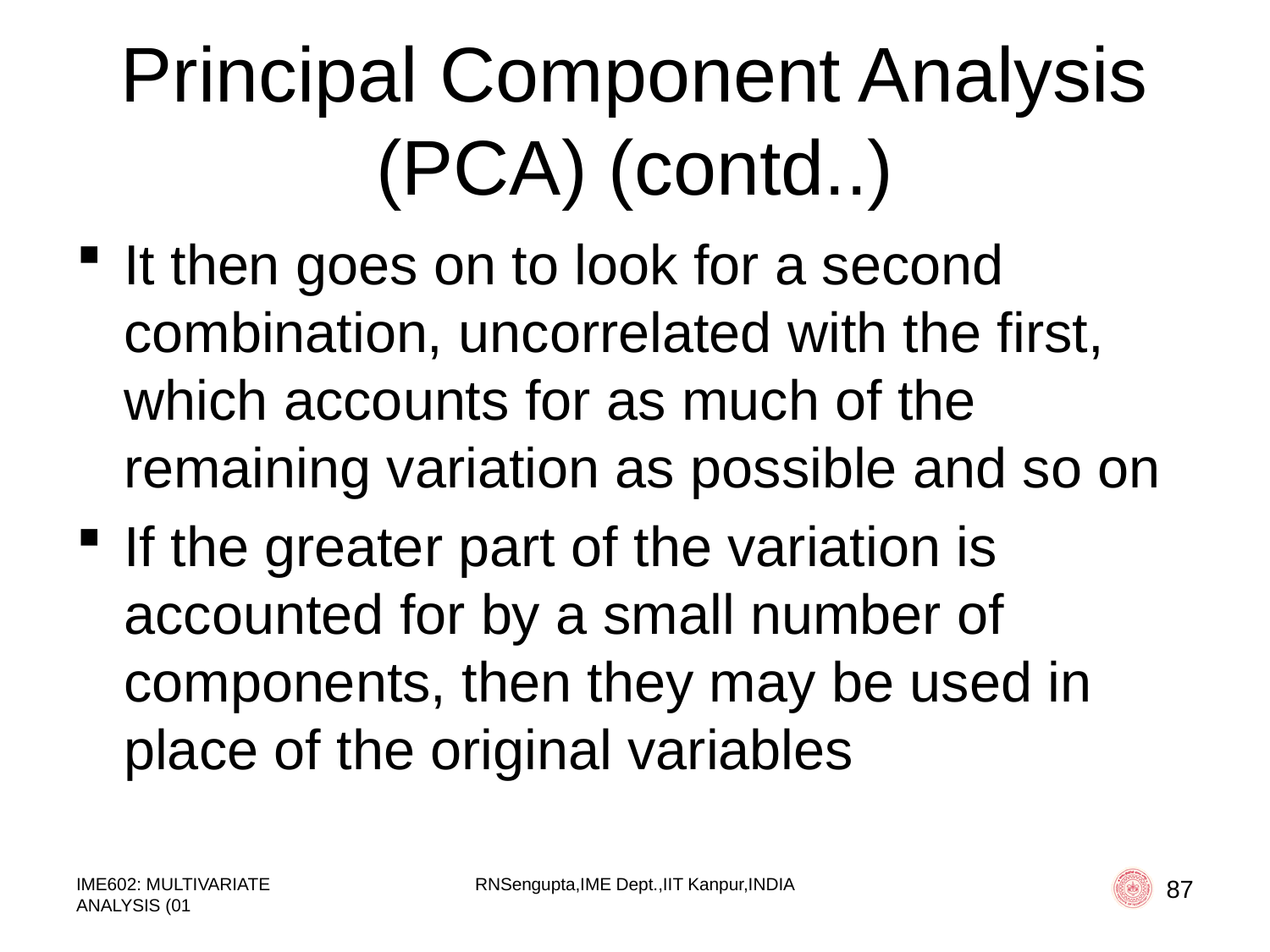

# Principal Component Analysis (PCA) (contd..)
It then goes on to look for a second combination, uncorrelated with the first, which accounts for as much of the remaining variation as possible and so on
If the greater part of the variation is accounted for by a small number of components, then they may be used in place of the original variables
IME602: MULTIVARIATE ANALYSIS (01
RNSengupta,IME Dept.,IIT Kanpur,INDIA
87